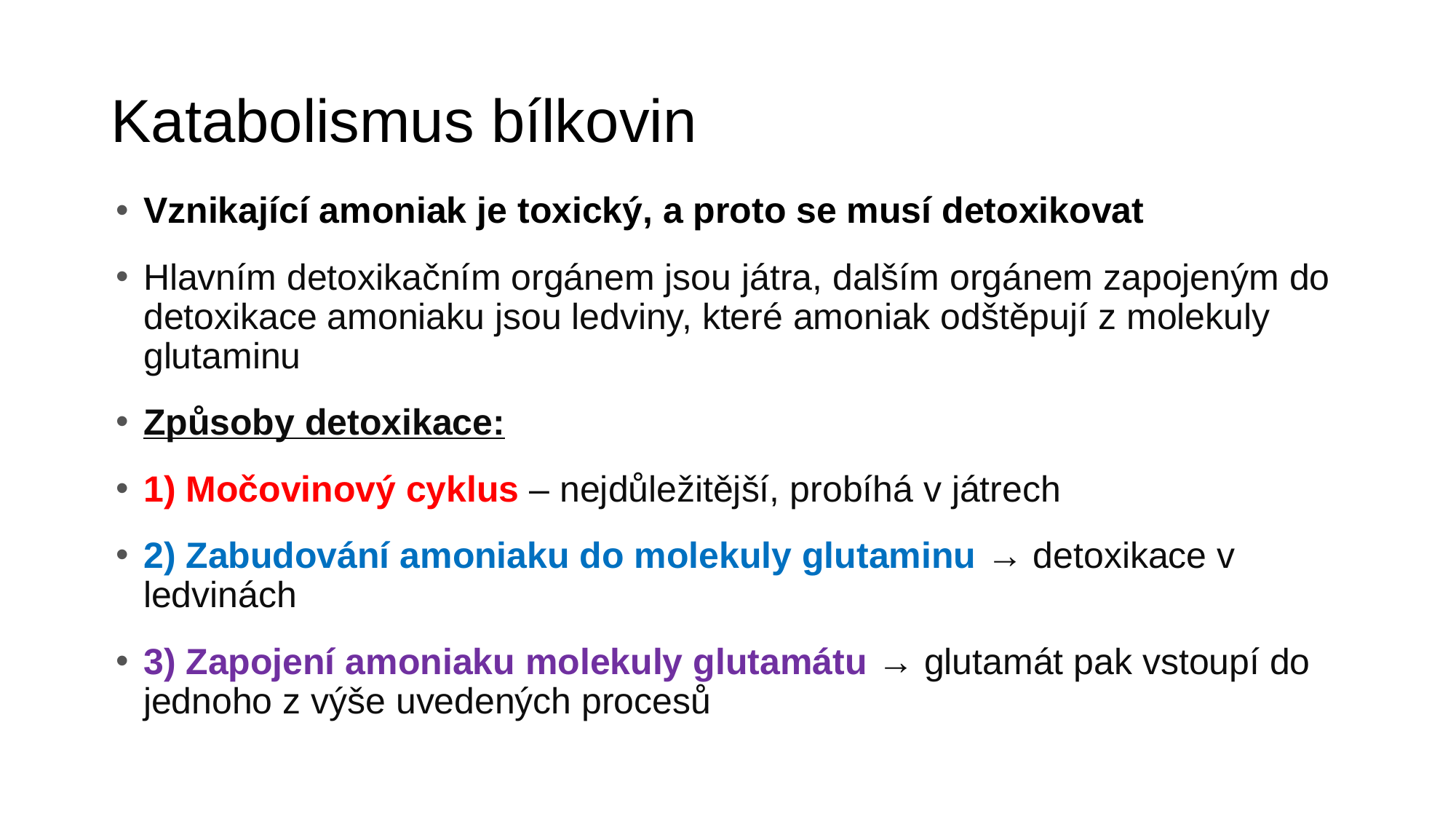

# Katabolismus bílkovin
Vznikající amoniak je toxický, a proto se musí detoxikovat
Hlavním detoxikačním orgánem jsou játra, dalším orgánem zapojeným do detoxikace amoniaku jsou ledviny, které amoniak odštěpují z molekuly glutaminu
Způsoby detoxikace:
1) Močovinový cyklus – nejdůležitější, probíhá v játrech
2) Zabudování amoniaku do molekuly glutaminu → detoxikace v ledvinách
3) Zapojení amoniaku molekuly glutamátu → glutamát pak vstoupí do jednoho z výše uvedených procesů